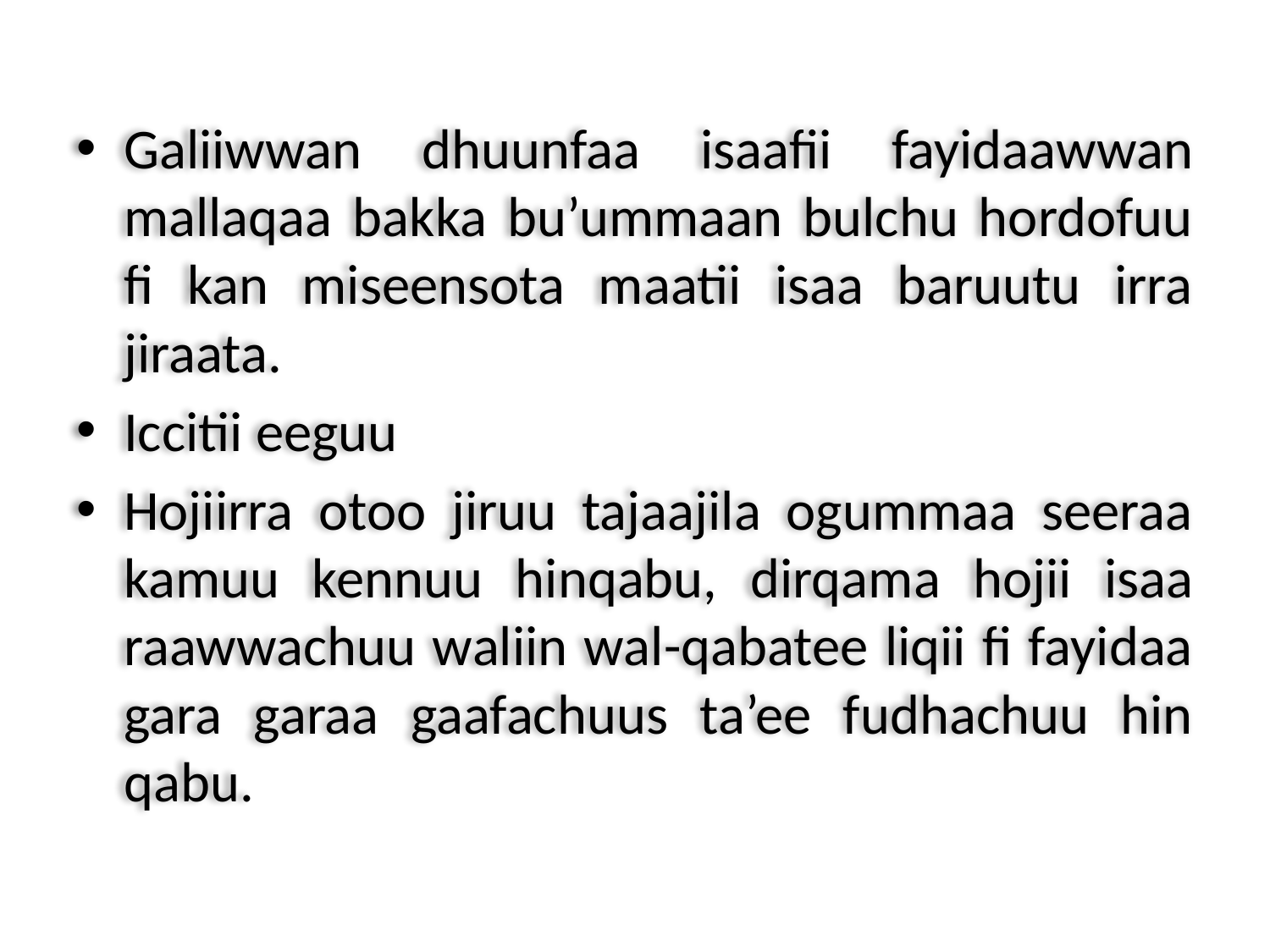

Galiiwwan dhuunfaa isaafii fayidaawwan mallaqaa bakka bu’ummaan bulchu hordofuu fi kan miseensota maatii isaa baruutu irra jiraata.
Iccitii eeguu
Hojiirra otoo jiruu tajaajila ogummaa seeraa kamuu kennuu hinqabu, dirqama hojii isaa raawwachuu waliin wal-qabatee liqii fi fayidaa gara garaa gaafachuus ta’ee fudhachuu hin qabu.